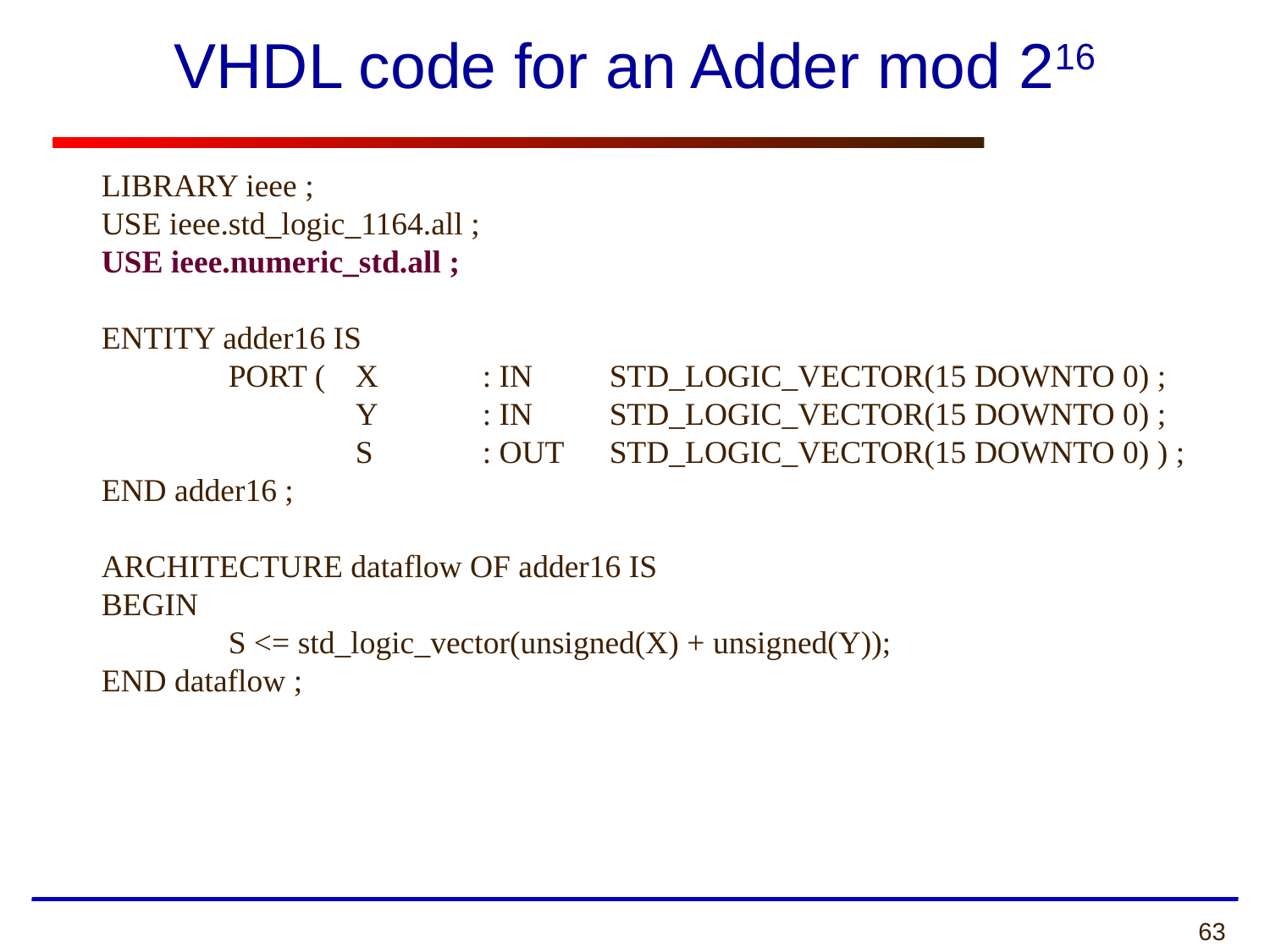

# VHDL code for an Adder mod 216
LIBRARY ieee ;
USE ieee.std_logic_1164.all ;
USE ieee.numeric_std.all ;

ENTITY adder16 IS
	PORT ( 	X 	: IN 	STD_LOGIC_VECTOR(15 DOWNTO 0) ;
		Y 	: IN 	STD_LOGIC_VECTOR(15 DOWNTO 0) ;
		S 	: OUT 	STD_LOGIC_VECTOR(15 DOWNTO 0) ) ;
END adder16 ;

ARCHITECTURE dataflow OF adder16 IS
BEGIN
	S <= std_logic_vector(unsigned(X) + unsigned(Y));
END dataflow ;